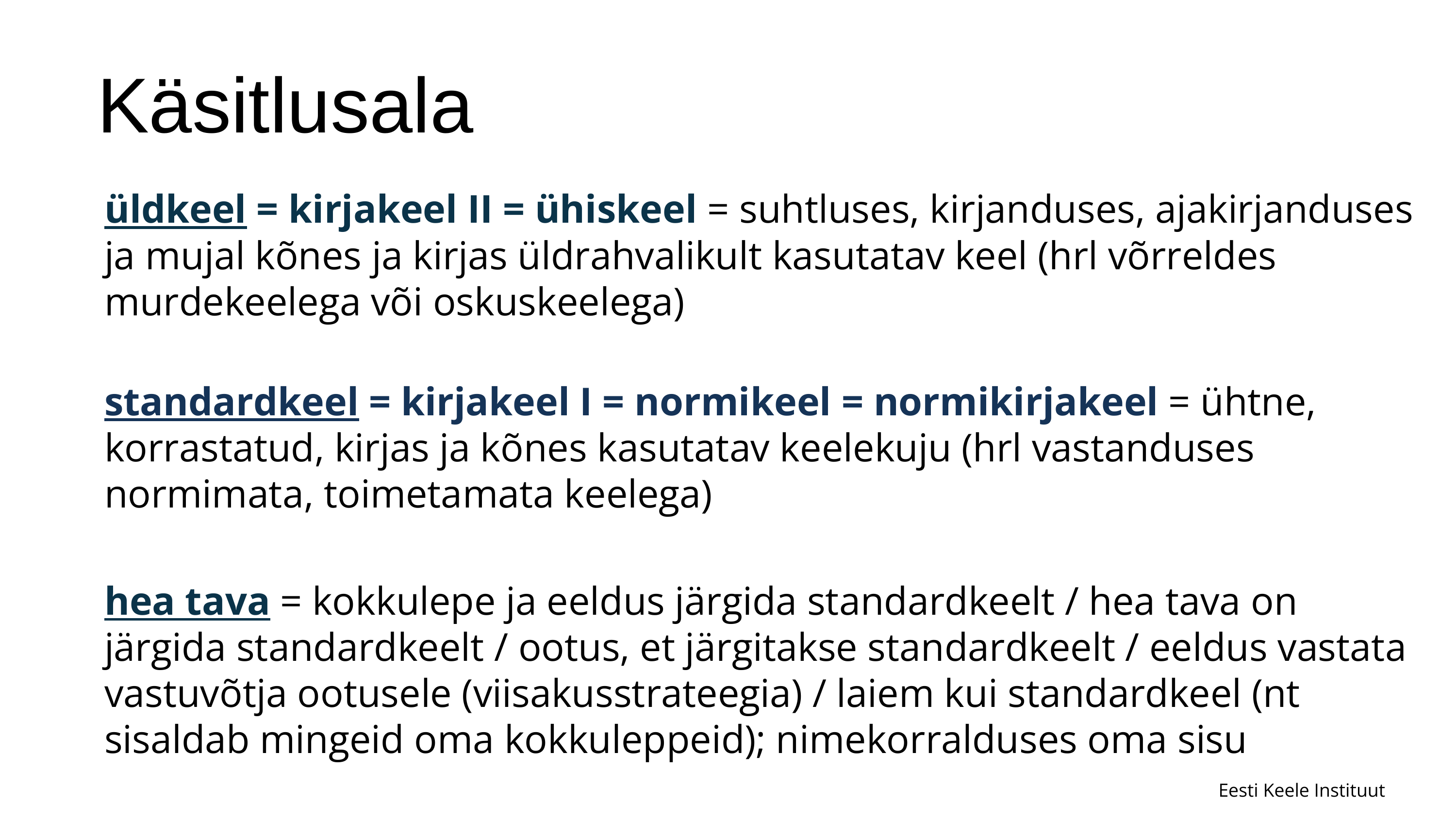

käsitlusala
Käsitlusala
üldkeel = kirjakeel II = ühiskeel = suhtluses, kirjanduses, ajakirjanduses ja mujal kõnes ja kirjas üldrahvalikult kasutatav keel (hrl võrreldes murdekeelega või oskuskeelega)
standardkeel = kirjakeel I = normikeel = normikirjakeel = ühtne, korrastatud, kirjas ja kõnes kasutatav keelekuju (hrl vastanduses normimata, toimetamata keelega)

hea tava = kokkulepe ja eeldus järgida standardkeelt / hea tava on järgida standardkeelt / ootus, et järgitakse standardkeelt / eeldus vastata vastuvõtja ootusele (viisakusstrateegia) / laiem kui standardkeel (nt sisaldab mingeid oma kokkuleppeid); nimekorralduses oma sisu
Eesti Keele Instituut